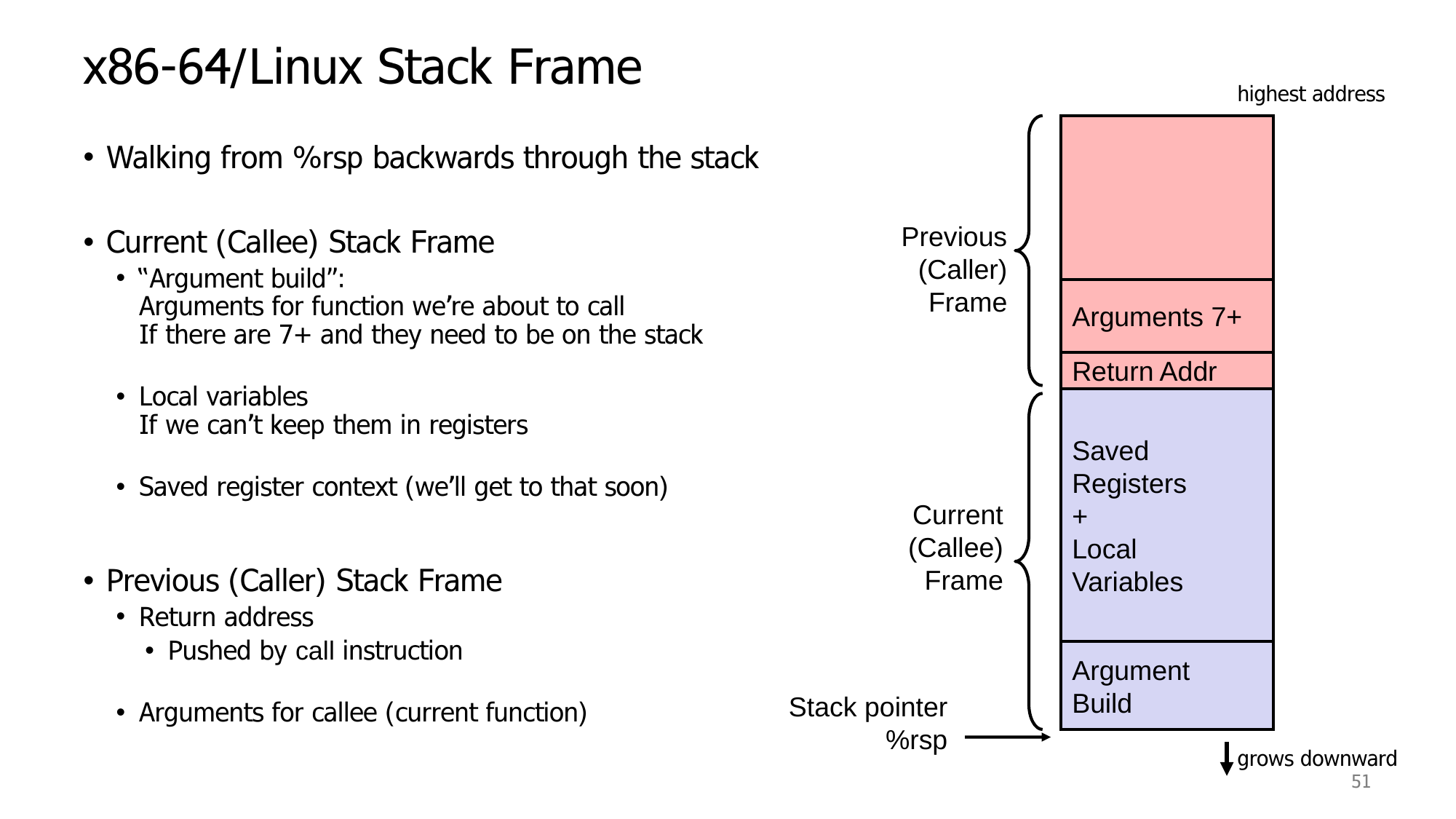

# x86-64/Linux Stack Frame
highest address

Walking from %rsp backwards through the stack
Current (Callee) Stack Frame
“Argument build”:
Arguments for function we’re about to call
If there are 7+ and they need to be on the stack
Local variables
If we can’t keep them in registers
Saved register context (we’ll get to that soon)

Previous (Caller) Stack Frame
Return address
Pushed by call instruction
Arguments for callee (current function)
Previous
(Caller)
Frame
Arguments 7+
Return Addr
Saved
Registers
+
Local
Variables

Current
(Callee)
Frame
Argument
Build
Stack pointer
%rsp

grows downward
51